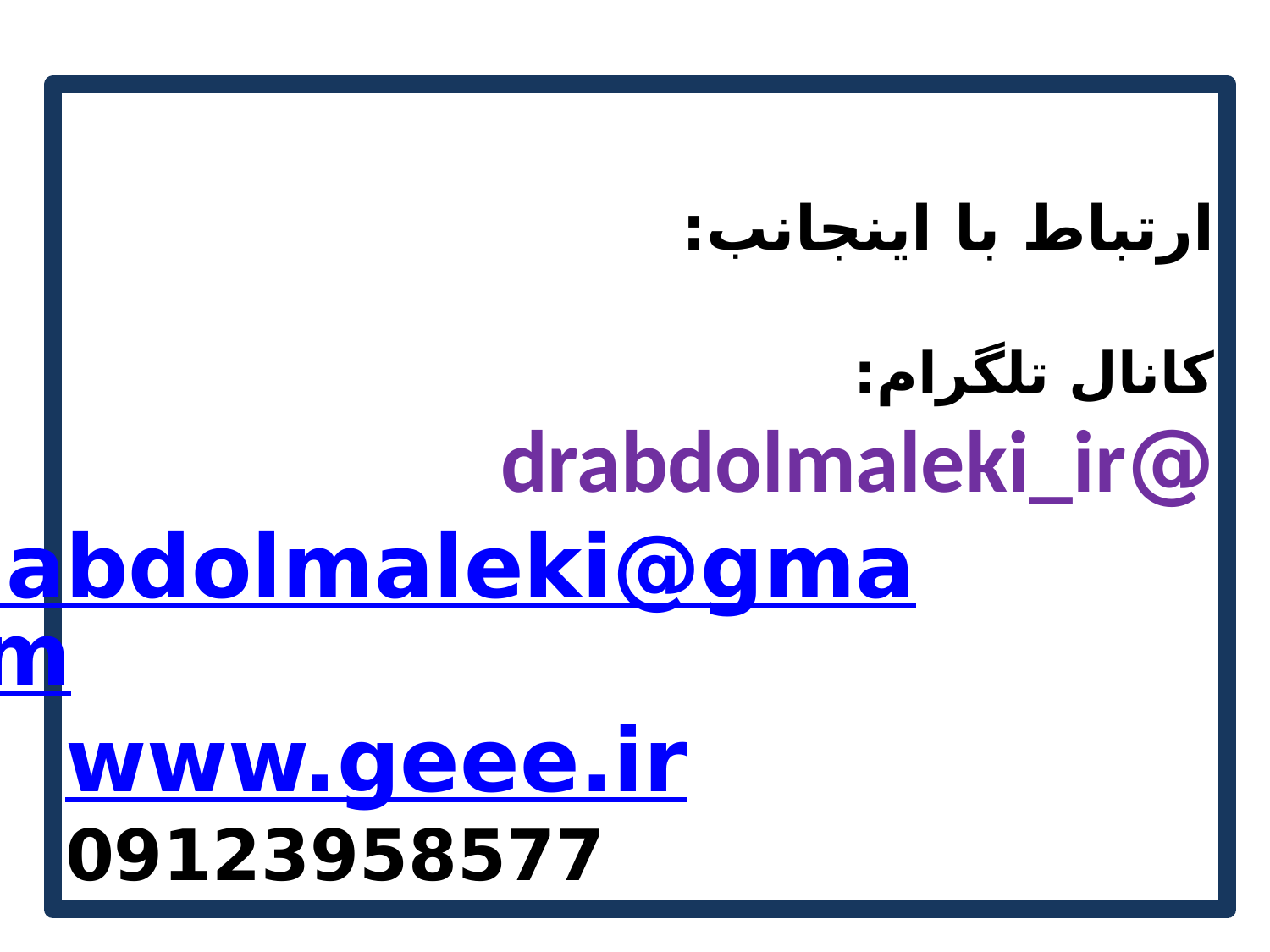

ارتباط با اینجانب:

کانال تلگرام:               @drabdolmaleki_ir
Dr.h.abdolmaleki@gmail.com
www.geee.ir
09123958577